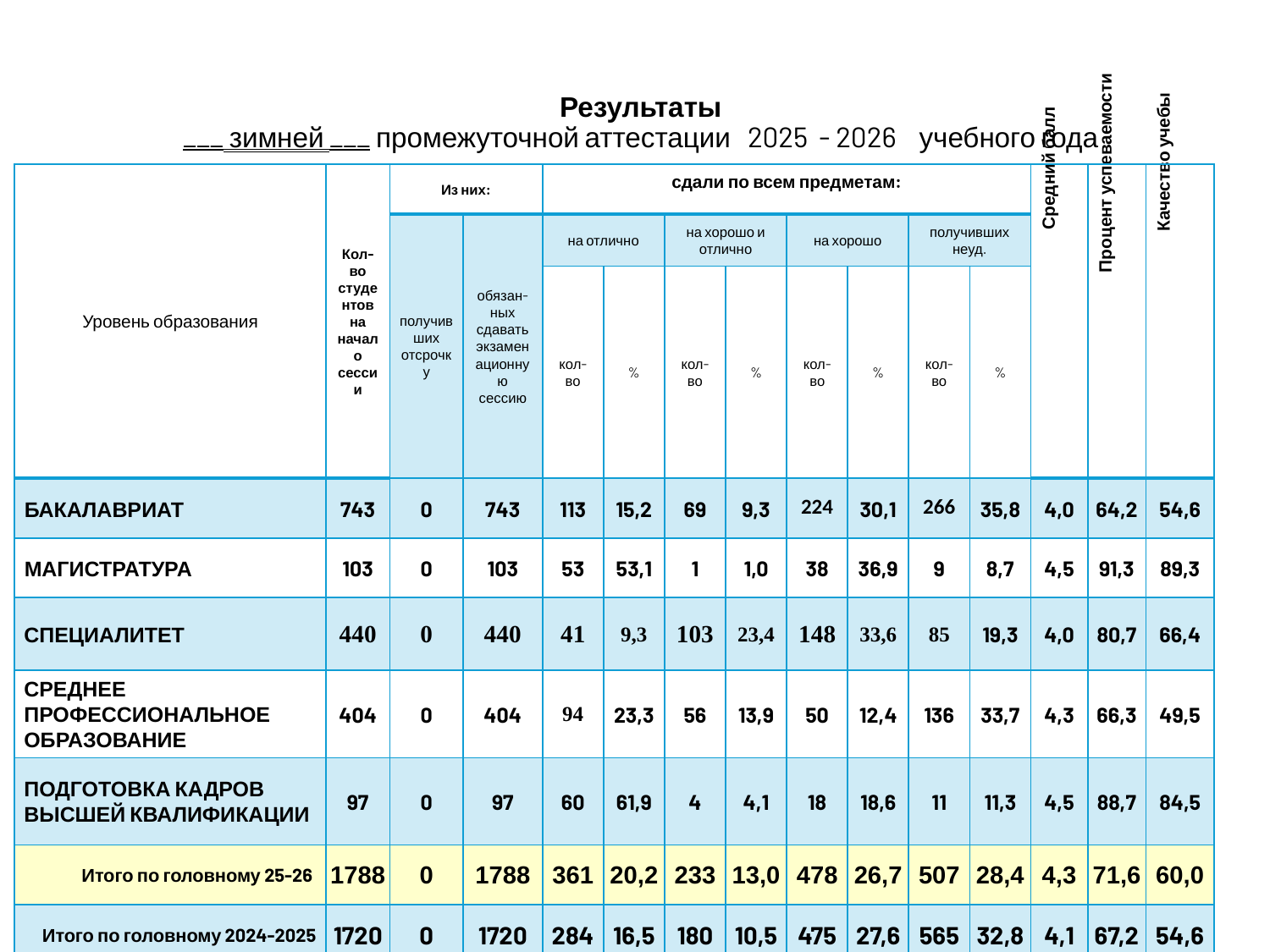

# Результаты ___ зимней ___ промежуточной аттестации   2025  - 2026    учебного года
| Уровень образования | Кол-во студентов на начало сессии | Из них: |  | сдали по всем предметам: |  |  |  |  |  |  |  | Средний балл | Процент успеваемости | Качество учебы |
| --- | --- | --- | --- | --- | --- | --- | --- | --- | --- | --- | --- | --- | --- | --- |
|  |  | получивших отсрочку | обязан-ных сдавать экзаменационную сессию | на отлично |  | на хорошо и отлично |  | на хорошо |  | получивших неуд. |  |  |  |  |
|  |  |  |  | кол-во | % | кол-во | % | кол-во | % | кол-во | % |  |  |  |
| БАКАЛАВРИАТ | 743 | 0 | 743 | 113 | 15,2 | 69 | 9,3 | 224 | 30,1 | 266 | 35,8 | 4,0 | 64,2 | 54,6 |
| МАГИСТРАТУРА | 103 | 0 | 103 | 53 | 53,1 | 1 | 1,0 | 38 | 36,9 | 9 | 8,7 | 4,5 | 91,3 | 89,3 |
| СПЕЦИАЛИТЕТ | 440 | 0 | 440 | 41 | 9,3 | 103 | 23,4 | 148 | 33,6 | 85 | 19,3 | 4,0 | 80,7 | 66,4 |
| СРЕДНЕЕ ПРОФЕССИОНАЛЬНОЕ ОБРАЗОВАНИЕ | 404 | 0 | 404 | 94 | 23,3 | 56 | 13,9 | 50 | 12,4 | 136 | 33,7 | 4,3 | 66,3 | 49,5 |
| ПОДГОТОВКА КАДРОВ ВЫСШЕЙ КВАЛИФИКАЦИИ | 97 | 0 | 97 | 60 | 61,9 | 4 | 4,1 | 18 | 18,6 | 11 | 11,3 | 4,5 | 88,7 | 84,5 |
| Итого по головному 25-26 | 1788 | 0 | 1788 | 361 | 20,2 | 233 | 13,0 | 478 | 26,7 | 507 | 28,4 | 4,3 | 71,6 | 60,0 |
| Итого по головному 2024-2025 | 1720 | 0 | 1720 | 284 | 16,5 | 180 | 10,5 | 475 | 27,6 | 565 | 32,8 | 4,1 | 67,2 | 54,6 |
| Итого по головному 2023-2024: | 1540 | 1 | 1539 | 345 | 22,4 | 130 | 8,4 | 446 | 29,0 | 457 | 29,7 | 3,9 | 70,3 | 59,8 |
| Итого по головному 2022-2023: | 1497 | 0 | 1497 | 283 | 18,9 | 182 | 12,2 | 382 | 25,5 | 452 | 30,2 | 4,0 | 69,8 | 56,6 |